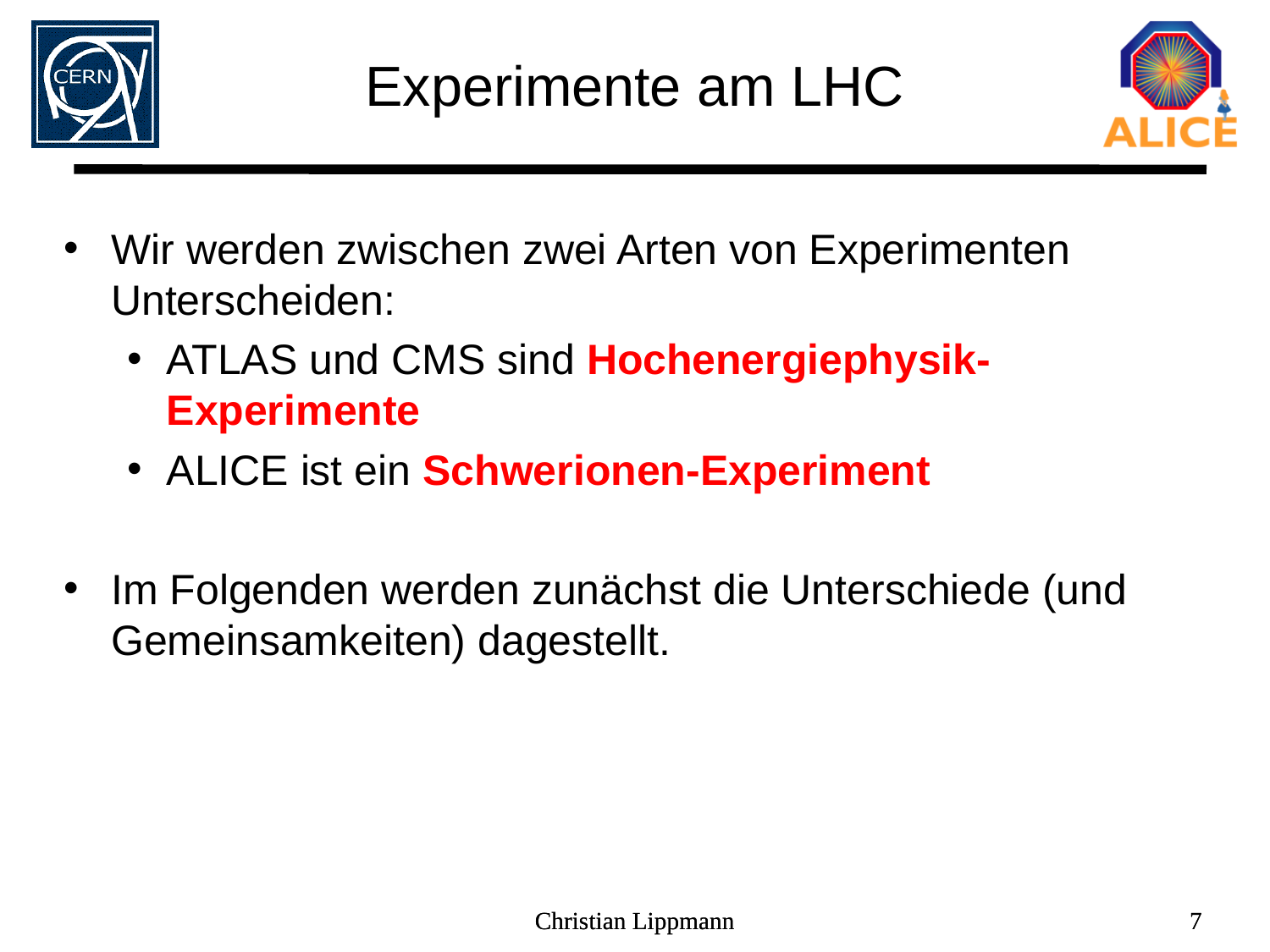

# Experimente am LHC
Wir werden zwischen zwei Arten von Experimenten Unterscheiden:
ATLAS und CMS sind Hochenergiephysik-Experimente
ALICE ist ein Schwerionen-Experiment

Im Folgenden werden zunächst die Unterschiede (und Gemeinsamkeiten) dagestellt.